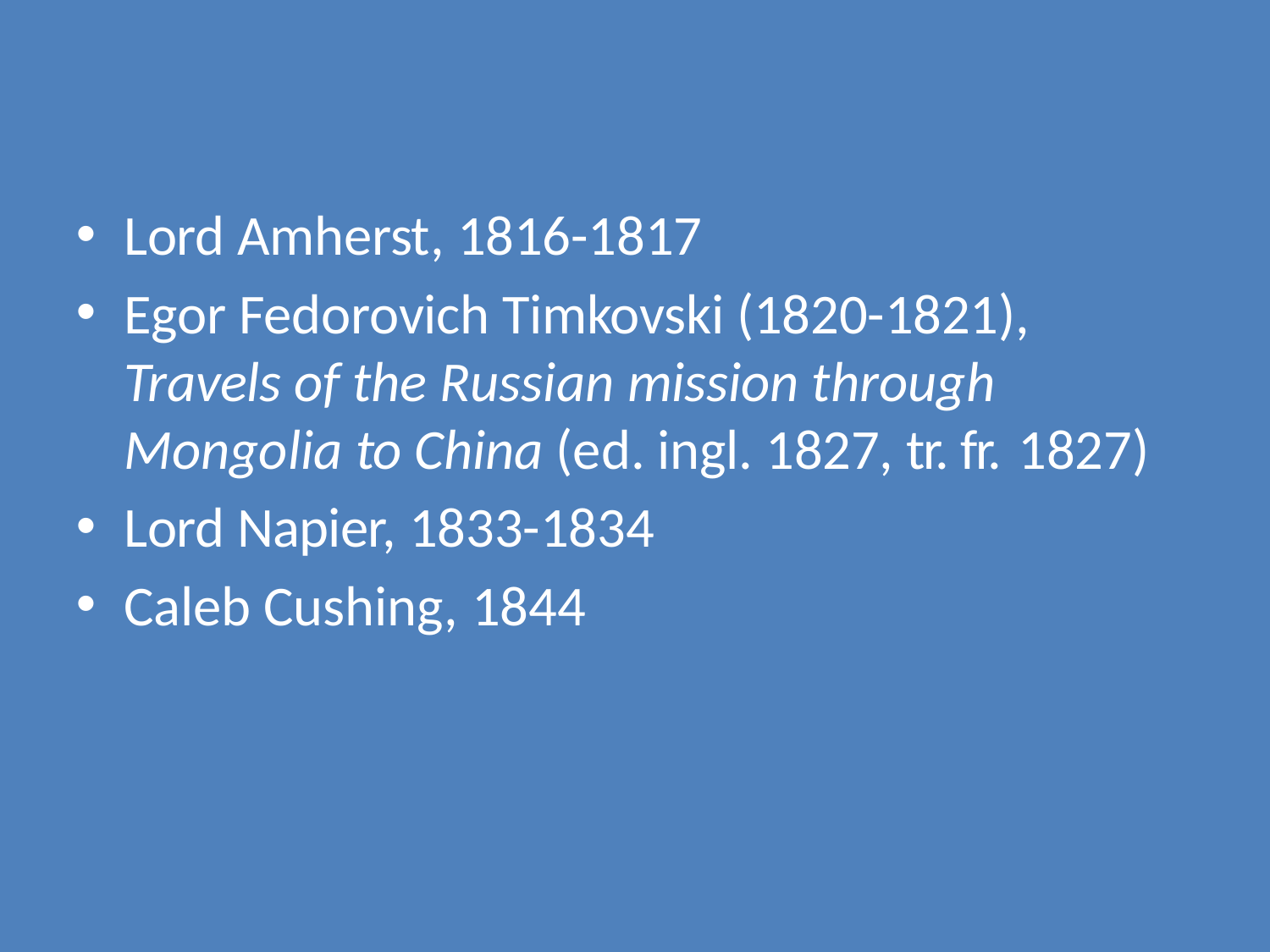

Lord Amherst, 1816-1817
Egor Fedorovich Timkovski (1820-1821),  Travels of the Russian mission through  Mongolia to China (ed. ingl. 1827, tr. fr. 1827)
Lord Napier, 1833-1834
Caleb Cushing, 1844